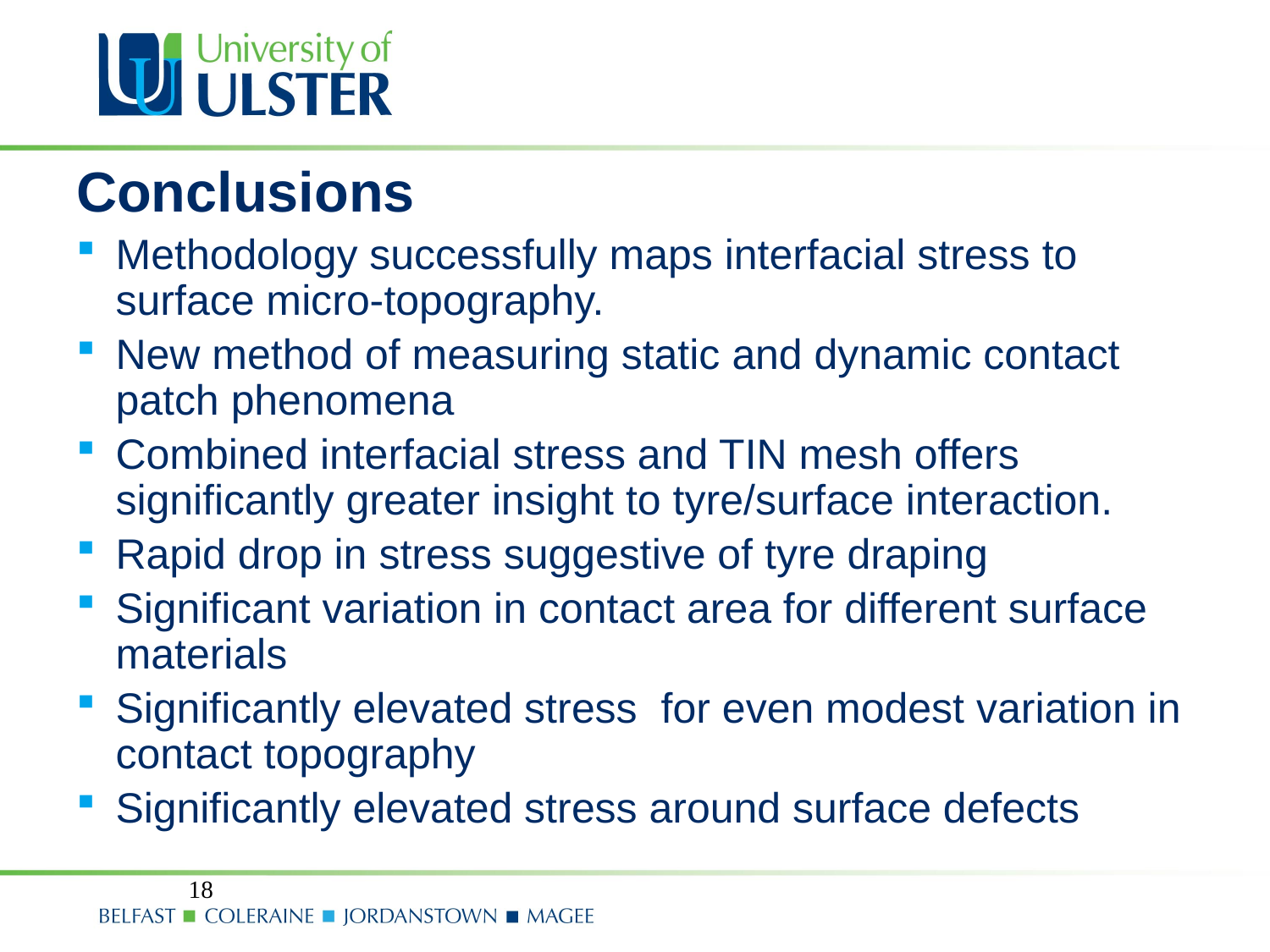

# Conclusions
Methodology successfully maps interfacial stress to surface micro-topography.
New method of measuring static and dynamic contact patch phenomena
Combined interfacial stress and TIN mesh offers significantly greater insight to tyre/surface interaction.
Rapid drop in stress suggestive of tyre draping
Significant variation in contact area for different surface materials
Significantly elevated stress  for even modest variation in contact topography
Significantly elevated stress around surface defects
18